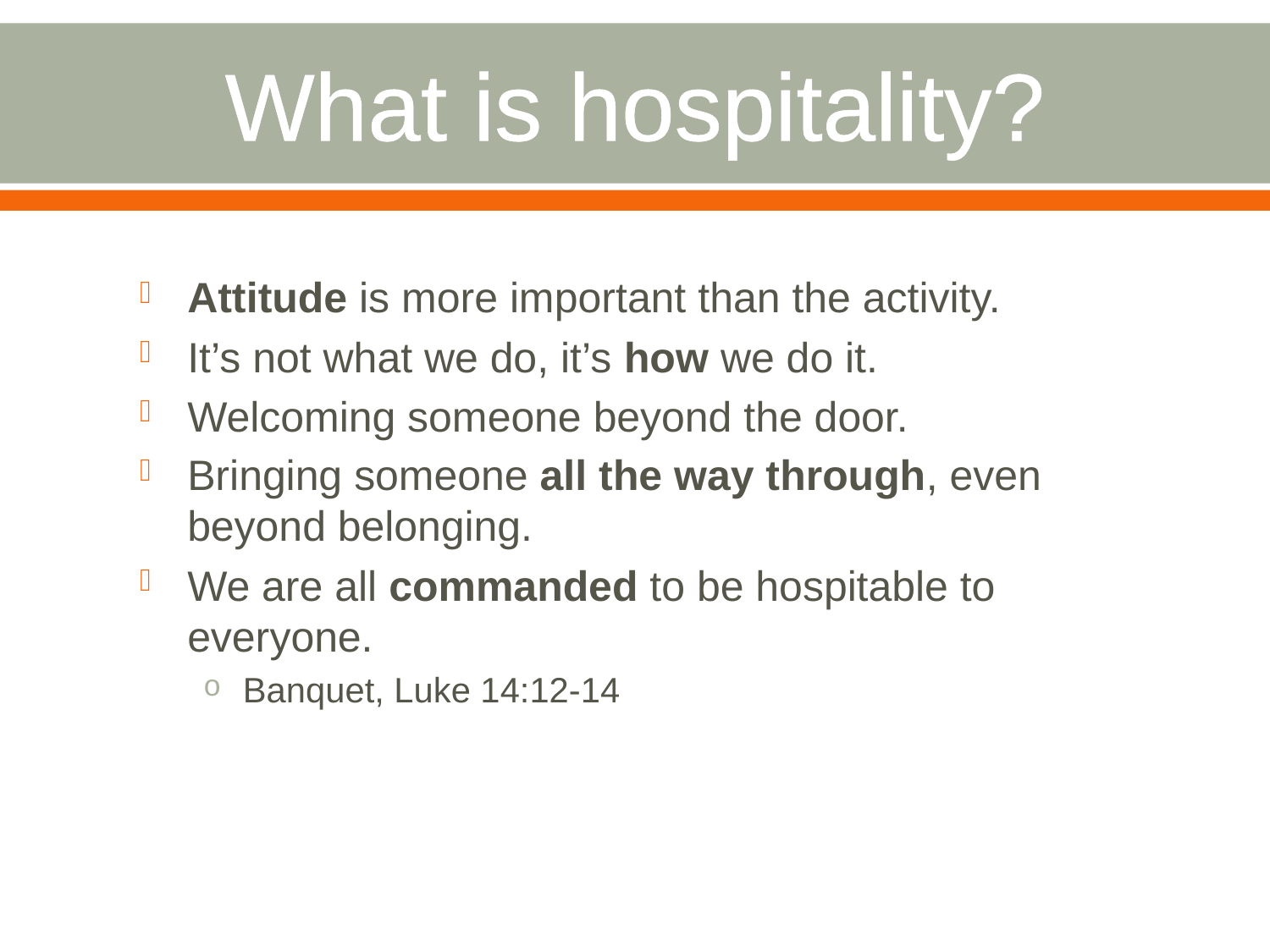

# What is hospitality?
Attitude is more important than the activity.
It’s not what we do, it’s how we do it.
Welcoming someone beyond the door.
Bringing someone all the way through, even beyond belonging.
We are all commanded to be hospitable to everyone.
Banquet, Luke 14:12-14